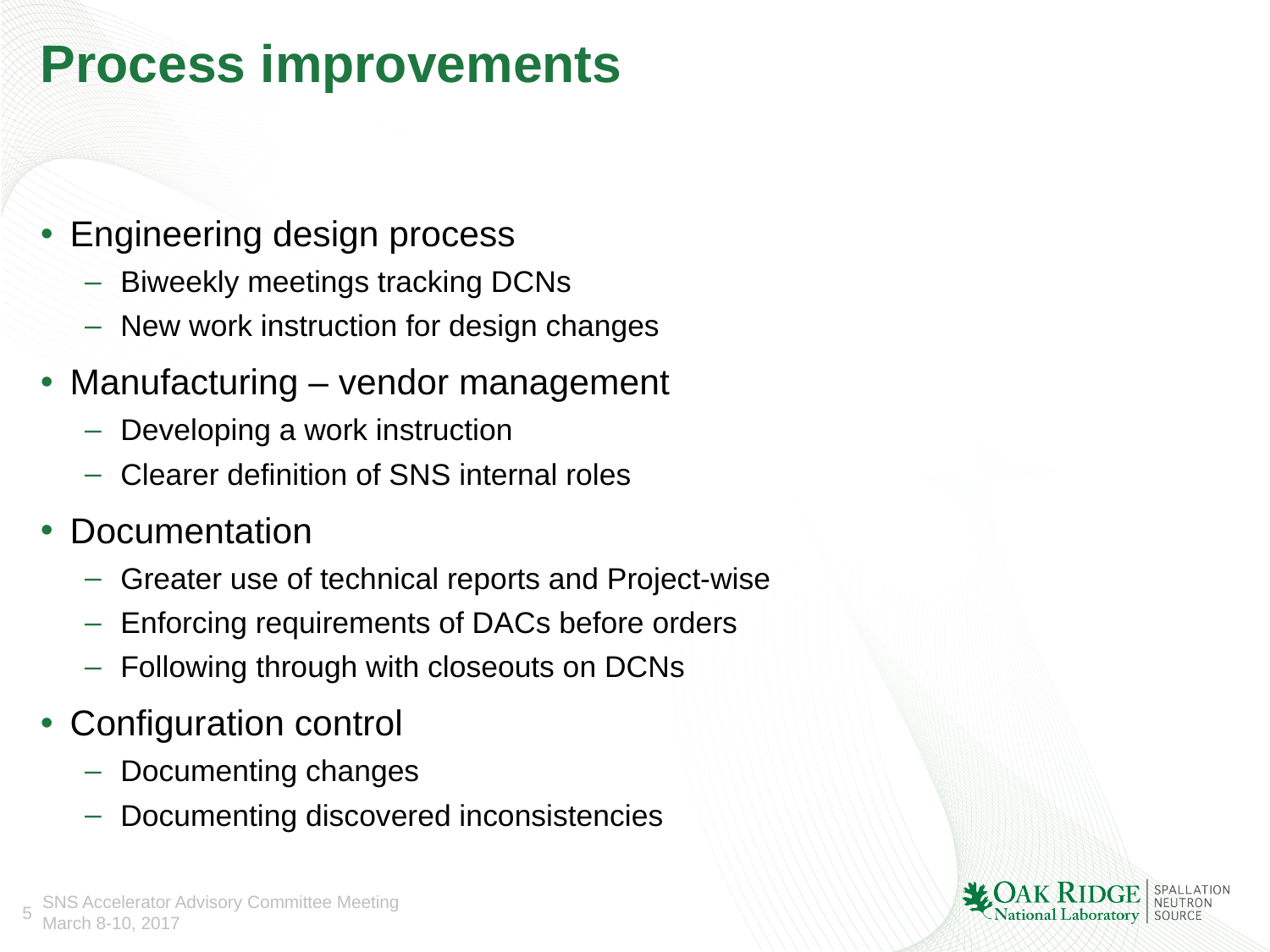

# Process improvements
Engineering design process
Biweekly meetings tracking DCNs
New work instruction for design changes
Manufacturing – vendor management
Developing a work instruction
Clearer definition of SNS internal roles
Documentation
Greater use of technical reports and Project-wise
Enforcing requirements of DACs before orders
Following through with closeouts on DCNs
Configuration control
Documenting changes
Documenting discovered inconsistencies